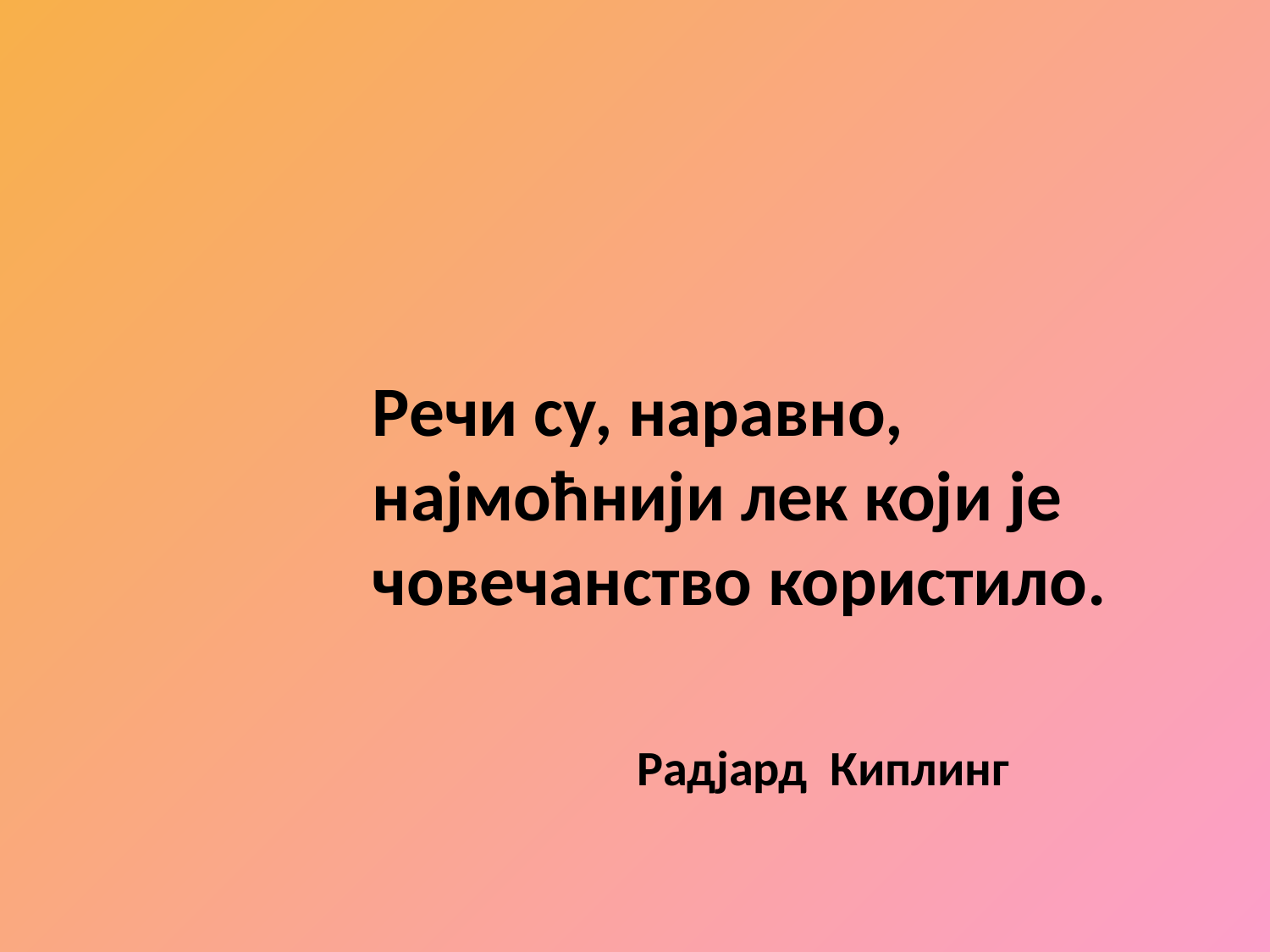

Речи су, наравно, најмоћнији лек који је човечанство користило.
Радјард  Киплинг